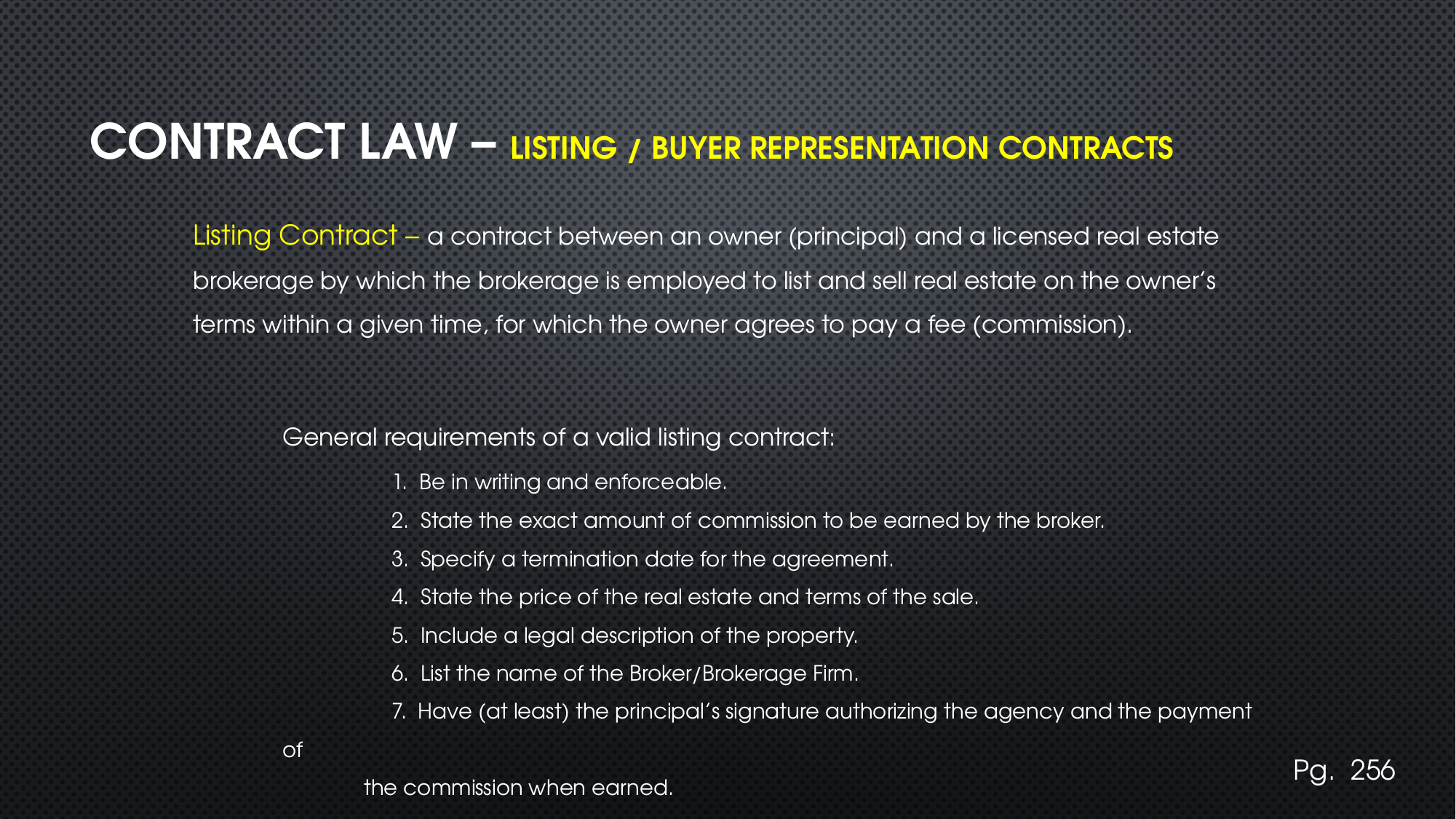

# Contract Law – Listing / Buyer Representation contracts
Listing Contract – a contract between an owner (principal) and a licensed real estate brokerage by which the brokerage is employed to list and sell real estate on the owner’s terms within a given time, for which the owner agrees to pay a fee (commission).
General requirements of a valid listing contract:
	1.  Be in writing and enforceable.
	2.  State the exact amount of commission to be earned by the broker.
	3.  Specify a termination date for the agreement.
	4.  State the price of the real estate and terms of the sale.
	5.  Include a legal description of the property.
	6.  List the name of the Broker/Brokerage Firm.
	7.  Have (at least) the principal’s signature authorizing the agency and the payment of
              the commission when earned.
Pg.  256